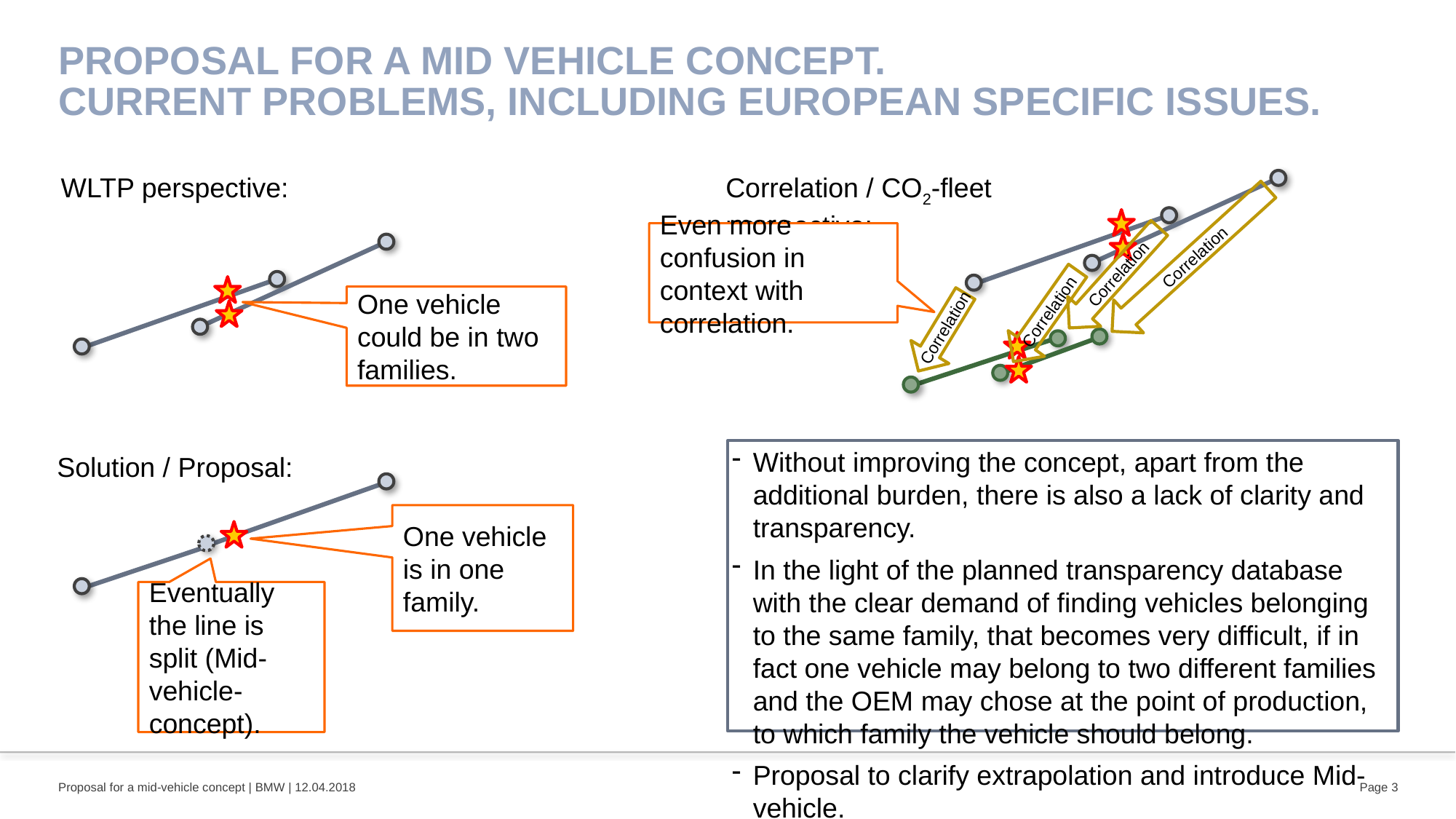

# Proposal for a mid vehicle concept. Current Problems, including European specific issues.
Correlation
WLTP perspective:

Correlation / CO2-fleet perspective:

Correlation
Even more confusion in context with correlation.

Correlation

One vehicle could be in two families.
Correlation

Without improving the concept, apart from the additional burden, there is also a lack of clarity and transparency.
In the light of the planned transparency database with the clear demand of finding vehicles belonging to the same family, that becomes very difficult, if in fact one vehicle may belong to two different families and the OEM may chose at the point of production, to which family the vehicle should belong.
Proposal to clarify extrapolation and introduce Mid-vehicle.
Solution / Proposal:

One vehicle is in one family.

Eventually the line is split (Mid-vehicle-concept).
Page 3
Proposal for a mid-vehicle concept | BMW | 12.04.2018